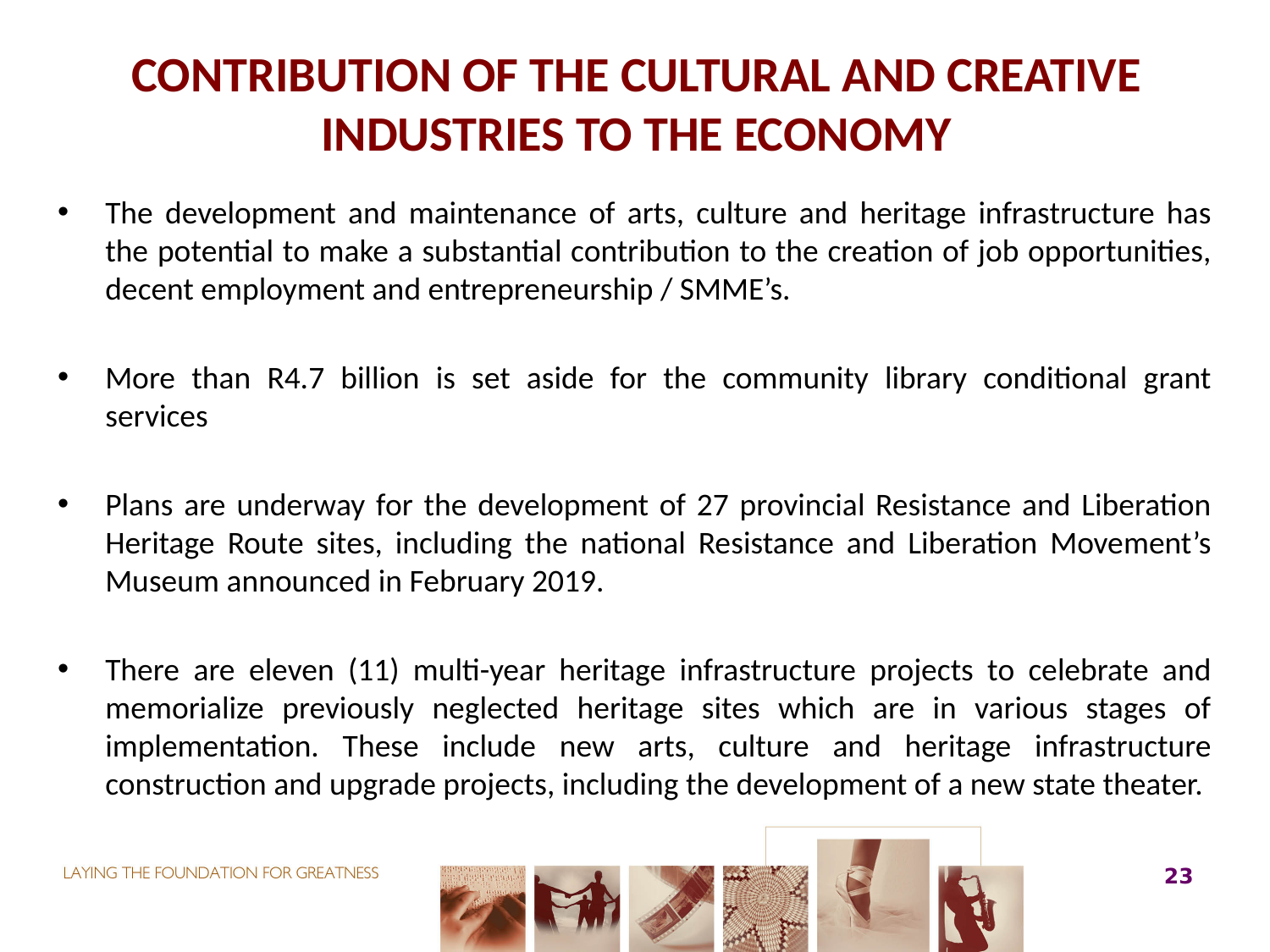

# CONTRIBUTION OF THE CULTURAL AND CREATIVE INDUSTRIES TO THE ECONOMY
The development and maintenance of arts, culture and heritage infrastructure has the potential to make a substantial contribution to the creation of job opportunities, decent employment and entrepreneurship / SMME’s.

More than R4.7 billion is set aside for the community library conditional grant services

Plans are underway for the development of 27 provincial Resistance and Liberation Heritage Route sites, including the national Resistance and Liberation Movement’s Museum announced in February 2019.

There are eleven (11) multi-year heritage infrastructure projects to celebrate and memorialize previously neglected heritage sites which are in various stages of implementation. These include new arts, culture and heritage infrastructure construction and upgrade projects, including the development of a new state theater.

23